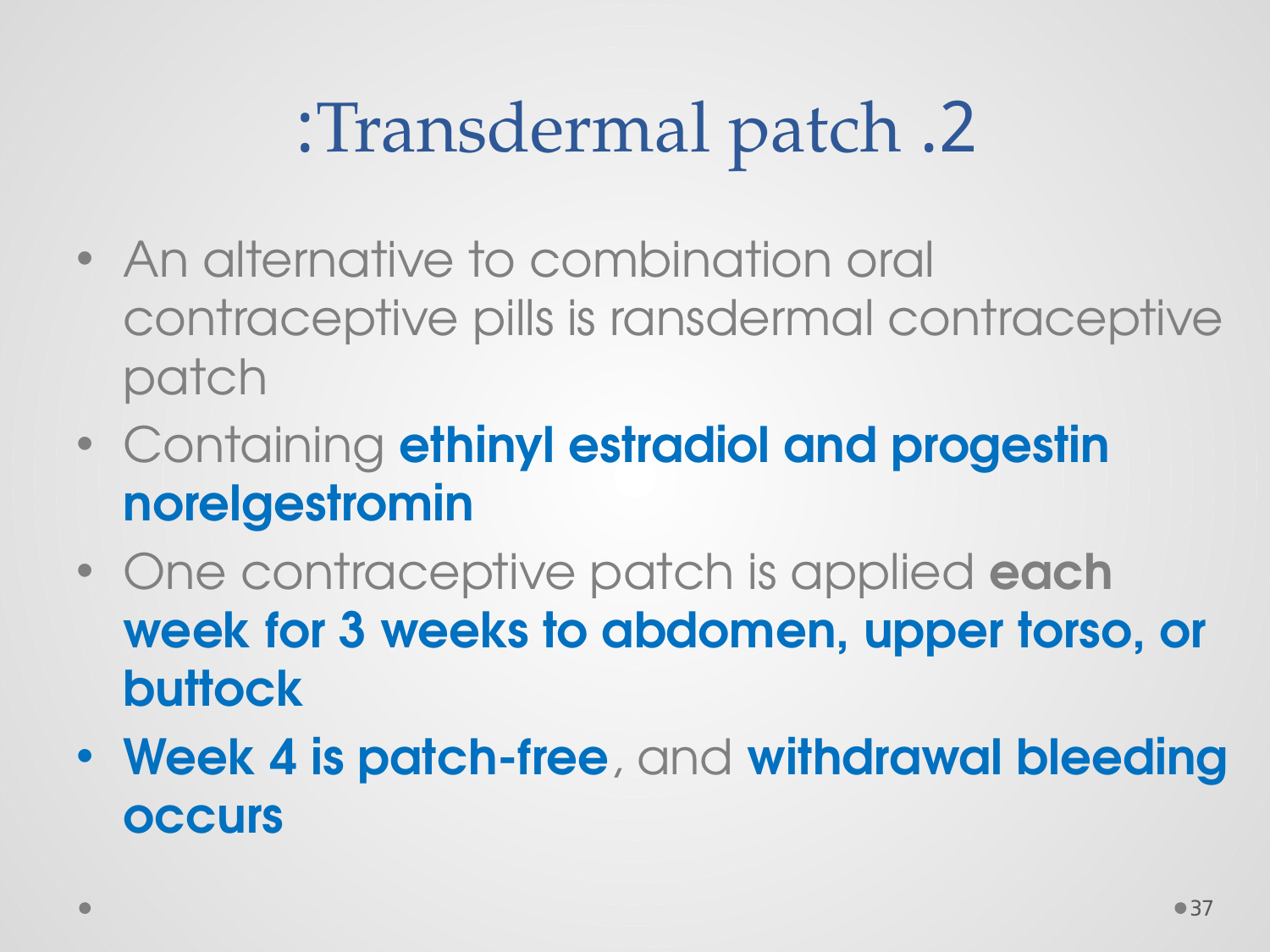

# 2. Transdermal patch:
An alternative to combination oral contraceptive pills is ransdermal contraceptive patch
Containing ethinyl estradiol and progestin norelgestromin
One contraceptive patch is applied each week for 3 weeks to abdomen, upper torso, or buttock
Week 4 is patch-free, and withdrawal bleeding occurs
37